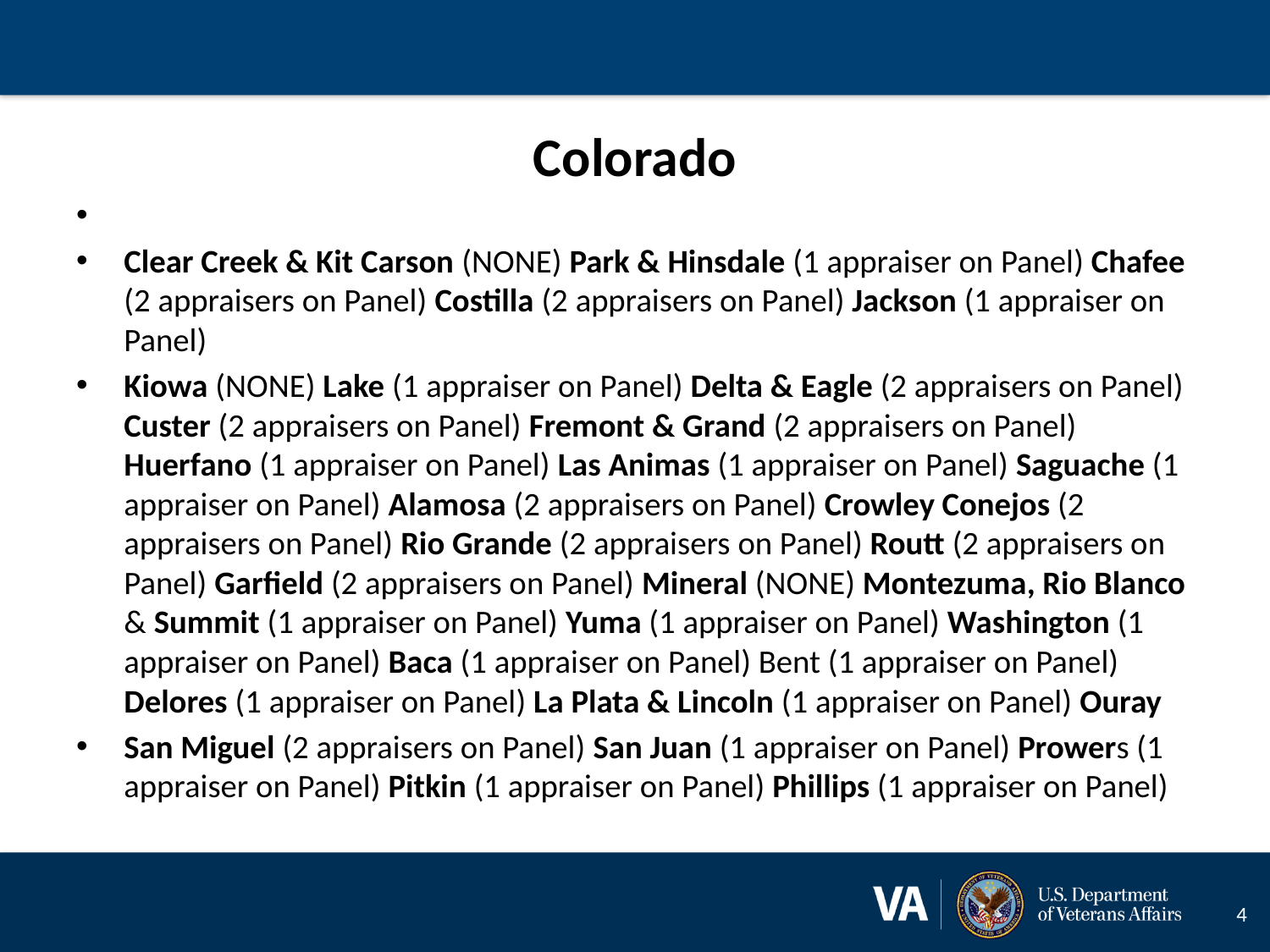

#
Colorado

Clear Creek & Kit Carson (NONE) Park & Hinsdale (1 appraiser on Panel) Chafee (2 appraisers on Panel) Costilla (2 appraisers on Panel) Jackson (1 appraiser on Panel)
Kiowa (NONE) Lake (1 appraiser on Panel) Delta & Eagle (2 appraisers on Panel) Custer (2 appraisers on Panel) Fremont & Grand (2 appraisers on Panel) Huerfano (1 appraiser on Panel) Las Animas (1 appraiser on Panel) Saguache (1 appraiser on Panel) Alamosa (2 appraisers on Panel) Crowley Conejos (2 appraisers on Panel) Rio Grande (2 appraisers on Panel) Routt (2 appraisers on Panel) Garfield (2 appraisers on Panel) Mineral (NONE) Montezuma, Rio Blanco & Summit (1 appraiser on Panel) Yuma (1 appraiser on Panel) Washington (1 appraiser on Panel) Baca (1 appraiser on Panel) Bent (1 appraiser on Panel) Delores (1 appraiser on Panel) La Plata & Lincoln (1 appraiser on Panel) Ouray
San Miguel (2 appraisers on Panel) San Juan (1 appraiser on Panel) Prowers (1 appraiser on Panel) Pitkin (1 appraiser on Panel) Phillips (1 appraiser on Panel)

4